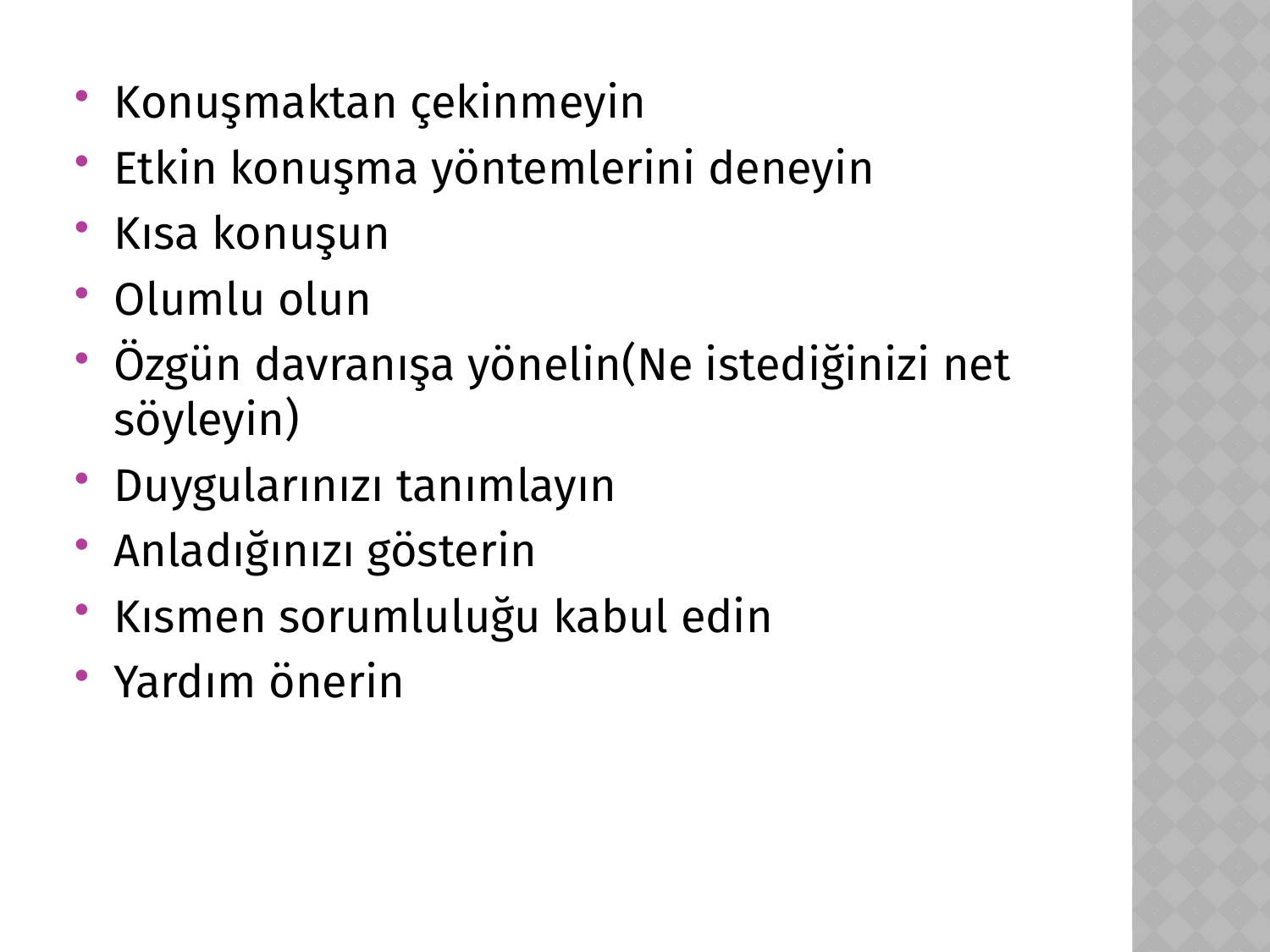

Konuşmaktan çekinmeyin
Etkin konuşma yöntemlerini deneyin
Kısa konuşun
Olumlu olun
Özgün davranışa yönelin(Ne istediğinizi net söyleyin)
Duygularınızı tanımlayın
Anladığınızı gösterin
Kısmen sorumluluğu kabul edin
Yardım önerin